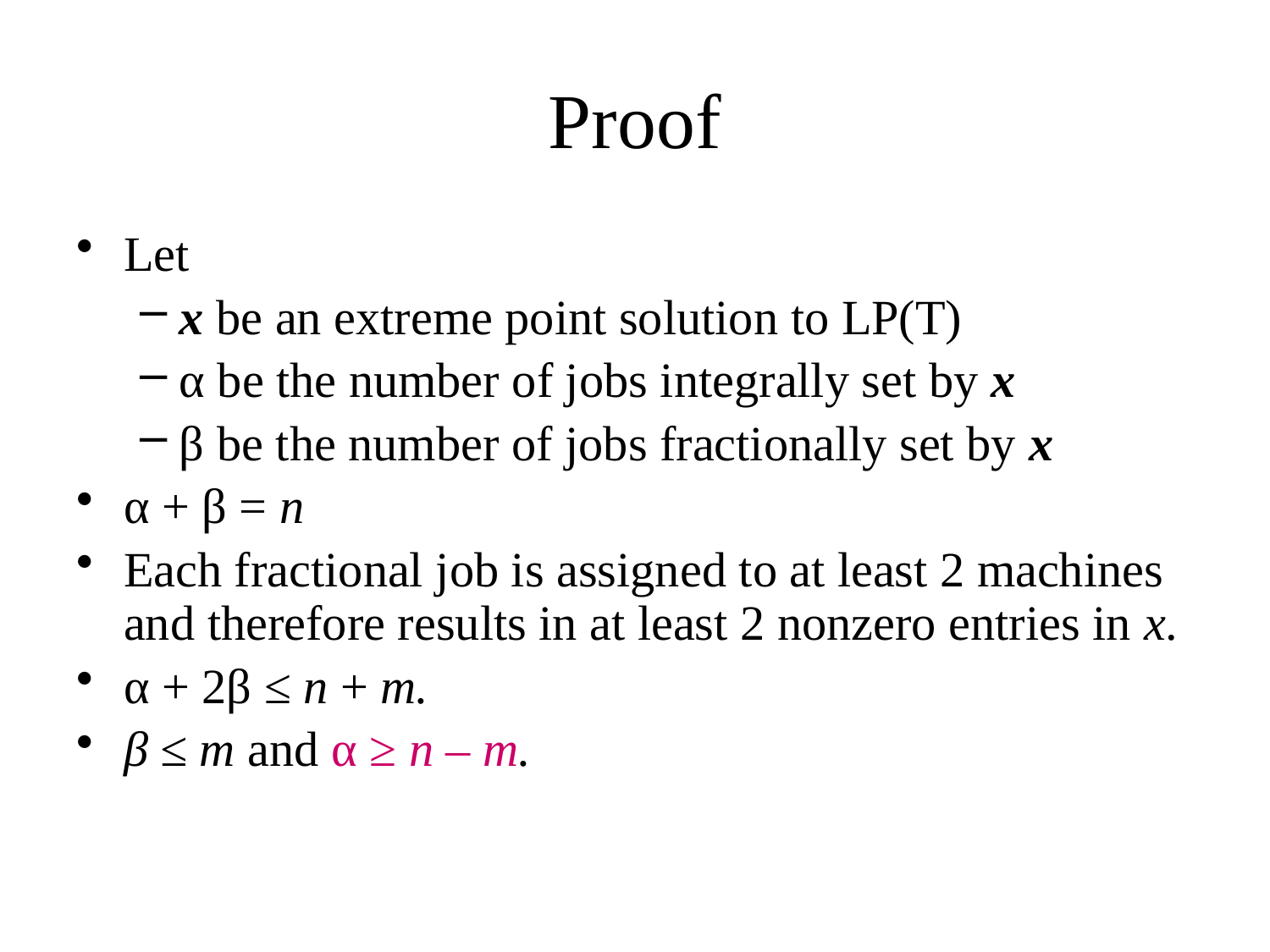

# Proof
Let
x be an extreme point solution to LP(T)
α be the number of jobs integrally set by x
β be the number of jobs fractionally set by x
α + β = n
Each fractional job is assigned to at least 2 machines and therefore results in at least 2 nonzero entries in x.
α + 2β ≤ n + m.
β ≤ m and α ≥ n – m.